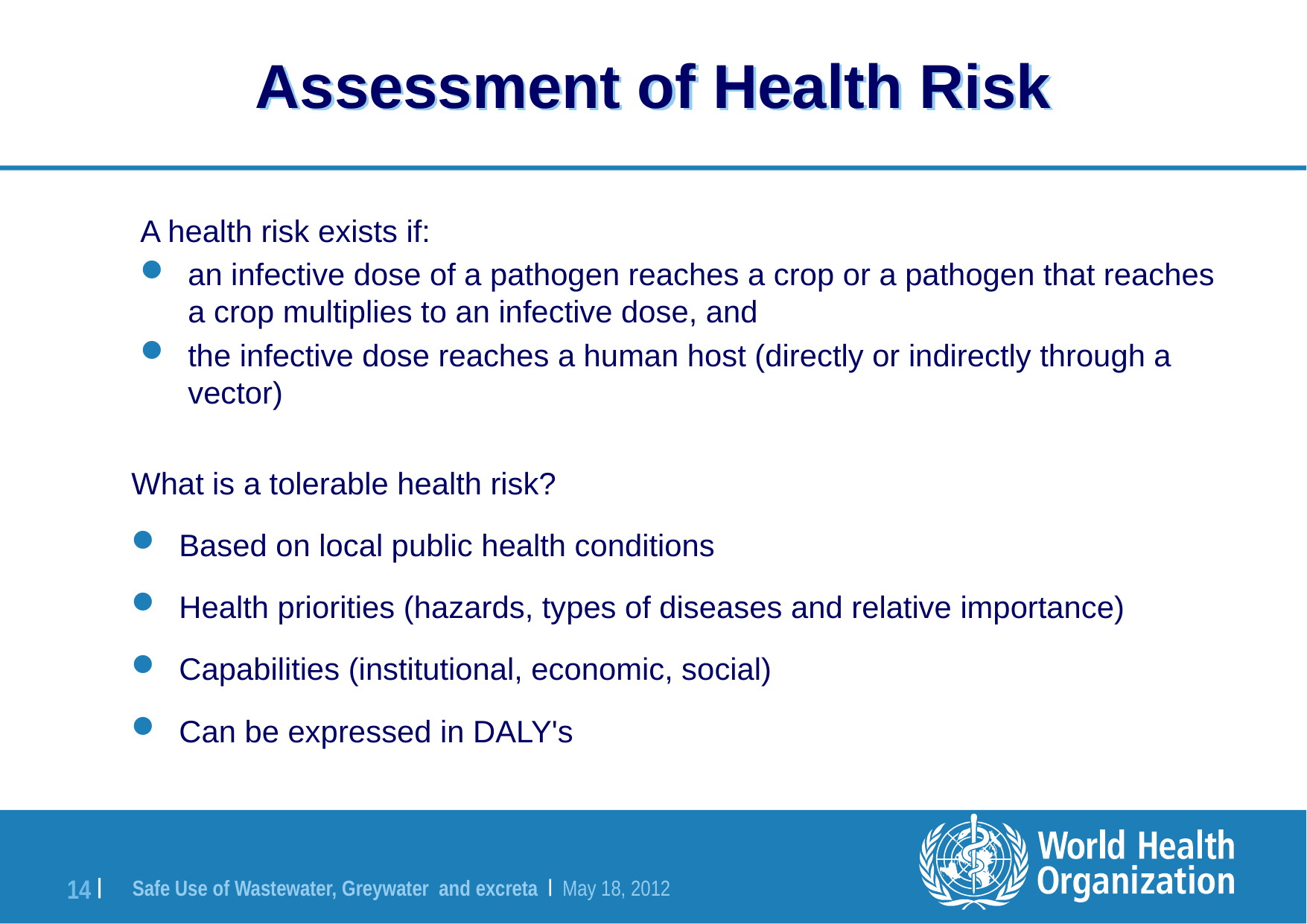

# Assessment of Health Risk
A health risk exists if:
an infective dose of a pathogen reaches a crop or a pathogen that reaches a crop multiplies to an infective dose, and
the infective dose reaches a human host (directly or indirectly through a vector)

What is a tolerable health risk?
Based on local public health conditions
Health priorities (hazards, types of diseases and relative importance)
Capabilities (institutional, economic, social)
Can be expressed in DALY's